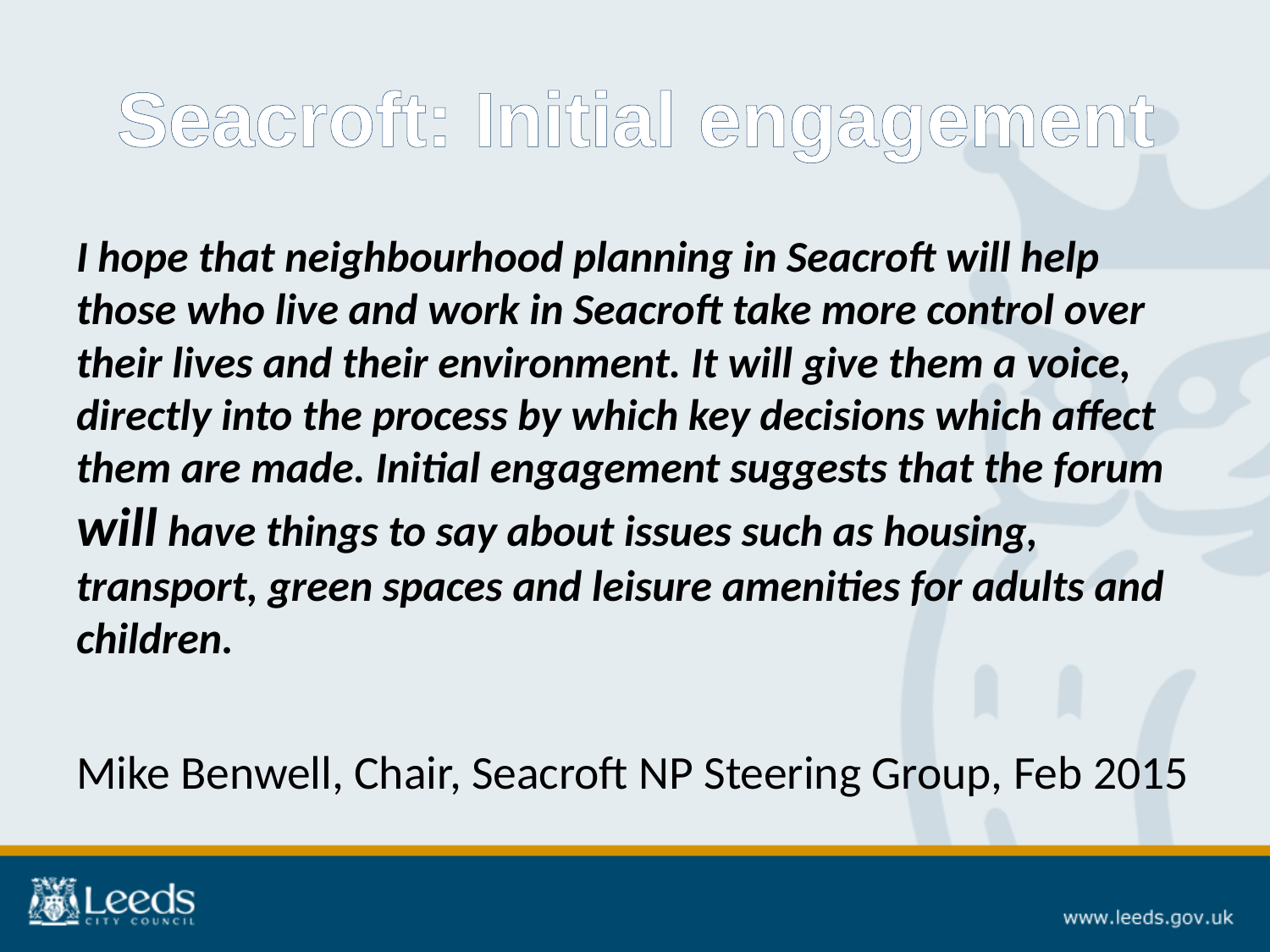

Seacroft: Initial engagement
I hope that neighbourhood planning in Seacroft will help those who live and work in Seacroft take more control over their lives and their environment. It will give them a voice, directly into the process by which key decisions which affect them are made. Initial engagement suggests that the forum will have things to say about issues such as housing, transport, green spaces and leisure amenities for adults and children.

Mike Benwell, Chair, Seacroft NP Steering Group, Feb 2015